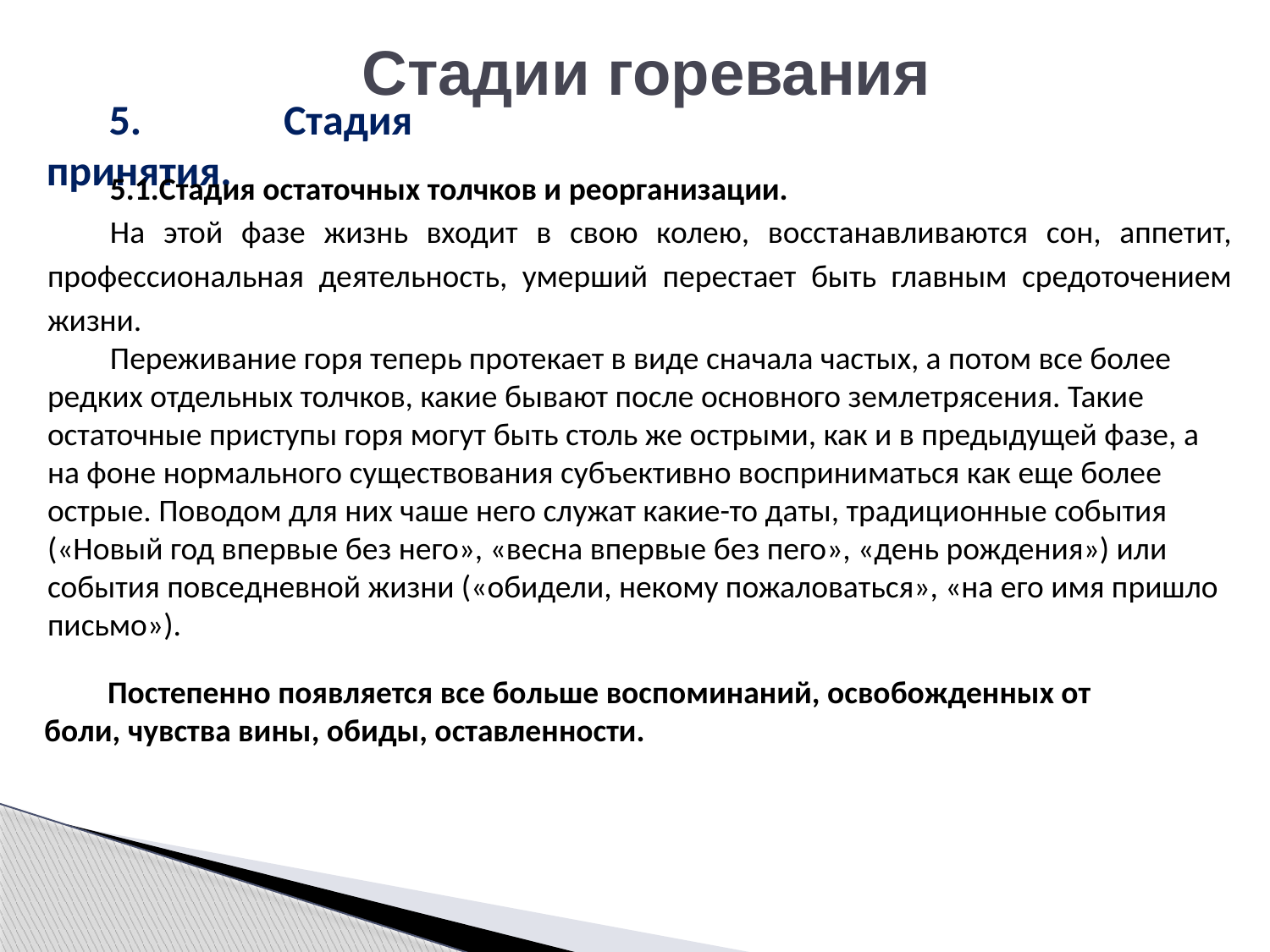

Стадии горевания
5. Стадия принятия.
5.1.Стадия остаточных толчков и реорганизации.
На этой фазе жизнь входит в свою колею, восстанавливаются сон, аппетит, профессиональная деятельность, умерший перестает быть главным средоточением жизни.
Переживание горя теперь протекает в виде сначала частых, а потом все более редких отдельных толчков, какие бывают после основного землетрясения. Такие остаточные приступы горя могут быть столь же острыми, как и в предыдущей фазе, а на фоне нормального существования субъективно восприниматься как еще более острые. Поводом для них чаше него служат какие-то даты, традиционные события («Новый год впервые без него», «весна впервые без пего», «день рождения») или события повседневной жизни («обидели, некому пожаловаться», «на его имя пришло письмо»).
Постепенно появляется все больше воспоминаний, освобожденных от боли, чувства вины, обиды, оставленности.